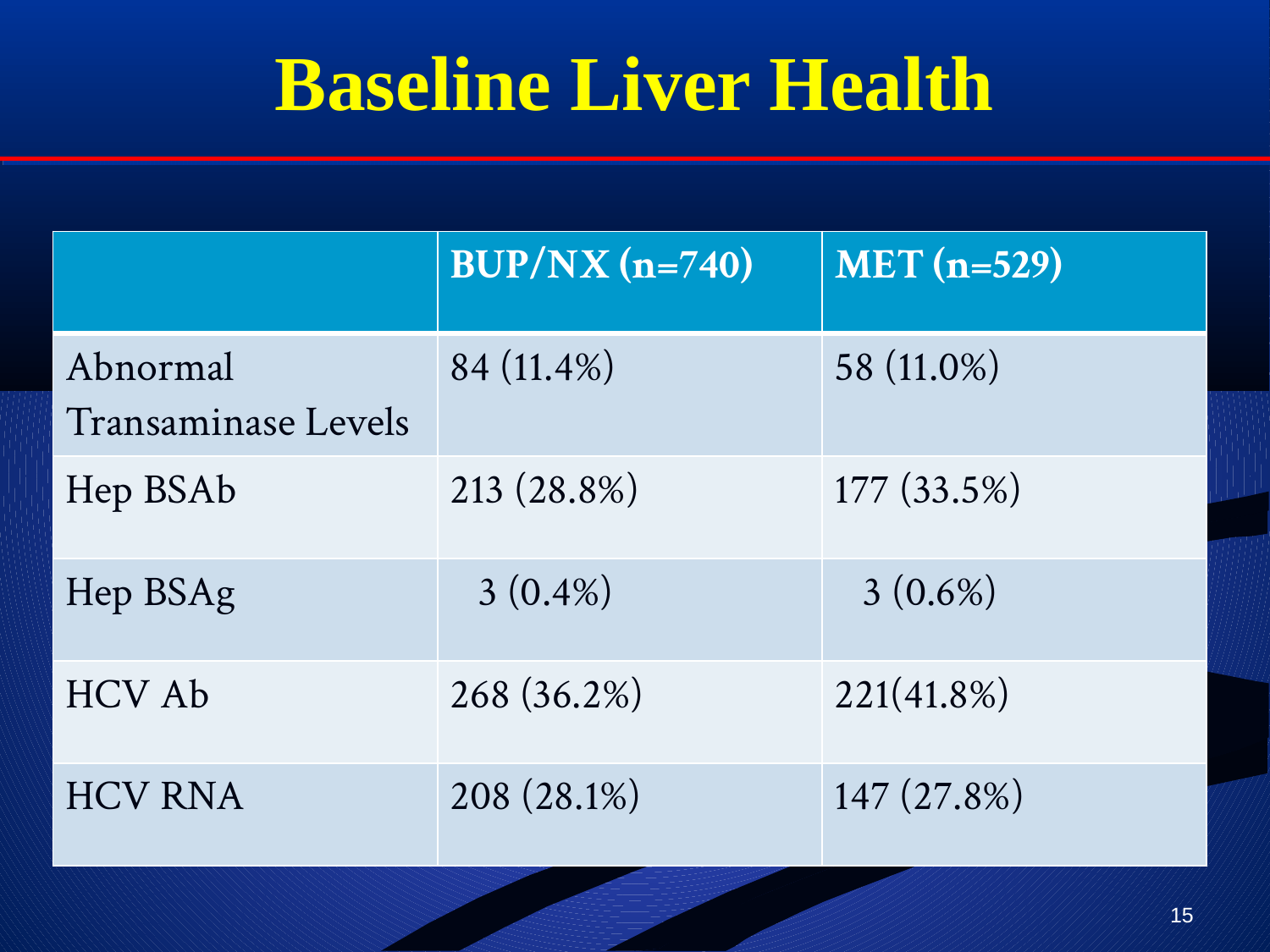

# Baseline Liver Health

|  | BUP/NX (n=740) | MET (n=529) |
| --- | --- | --- |
| Abnormal Transaminase Levels | 84 (11.4%) | 58 (11.0%) |
| Hep BSAb | 213 (28.8%) | 177 (33.5%) |
| Hep BSAg | 3 (0.4%) | 3 (0.6%) |
| HCV Ab | 268 (36.2%) | 221(41.8%) |
| HCV RNA | 208 (28.1%) | 147 (27.8%) |
15